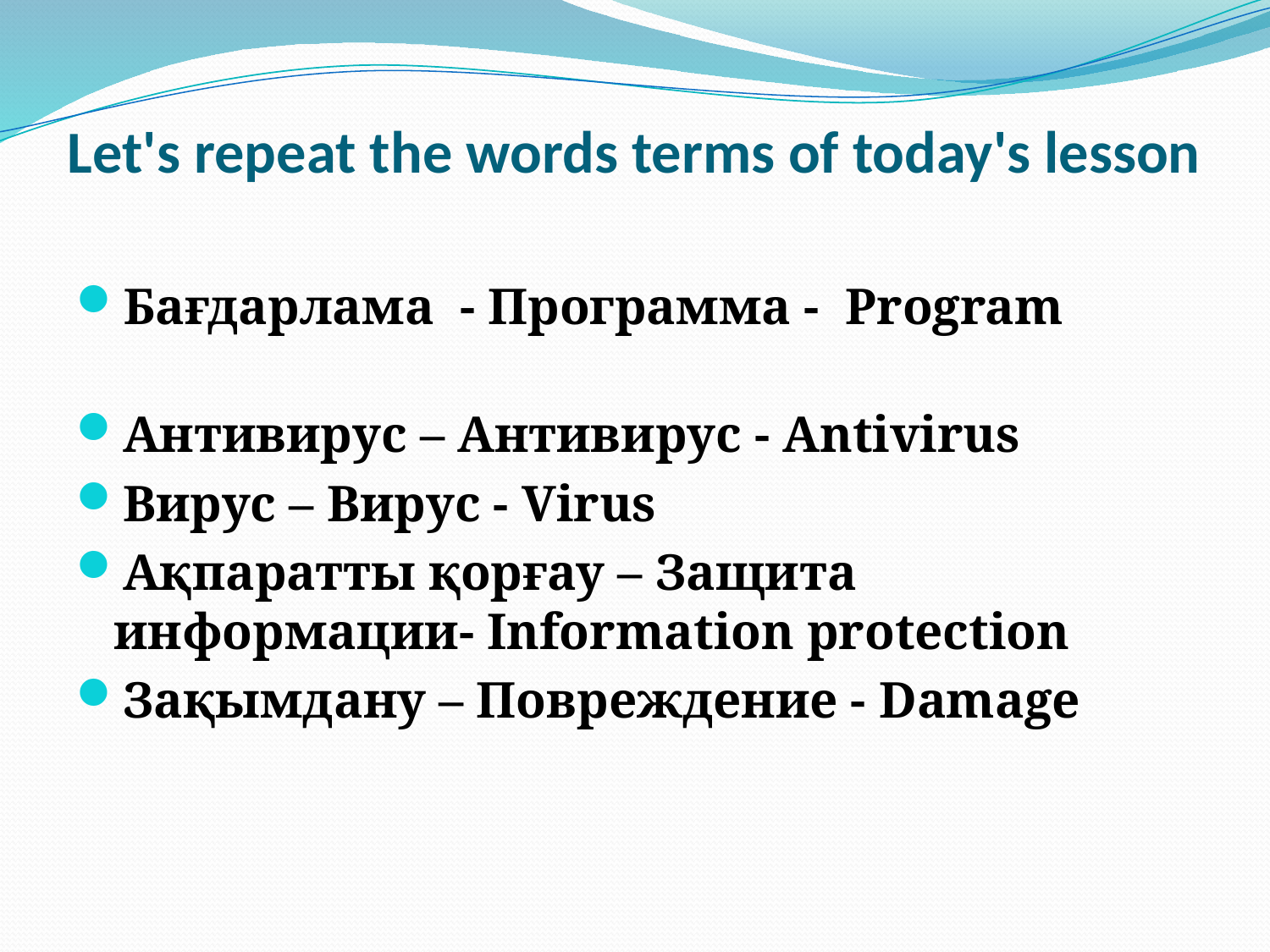

# Let's repeat the words terms of today's lesson
Бағдарлама  - Программа -  Program
Антивирус – Антивирус - Antivirus
Вирус – Вирус - Virus
Ақпаратты қорғау – Защита информации- Information protection
Зақымдану – Повреждение - Damage